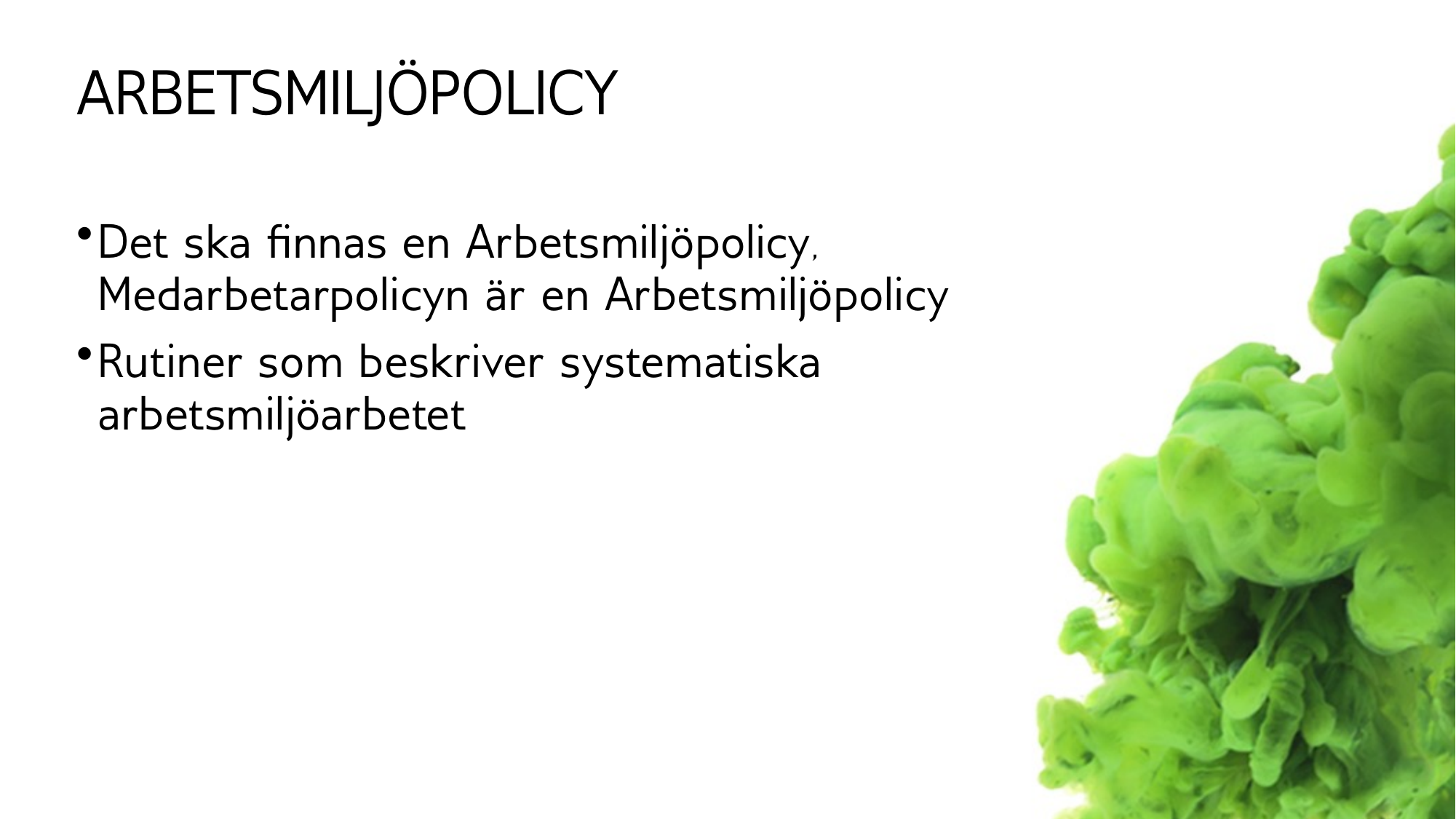

# Arbetsmiljöpolicy
Det ska finnas en Arbetsmiljöpolicy, Medarbetarpolicyn är en Arbetsmiljöpolicy
Rutiner som beskriver systematiska arbetsmiljöarbetet